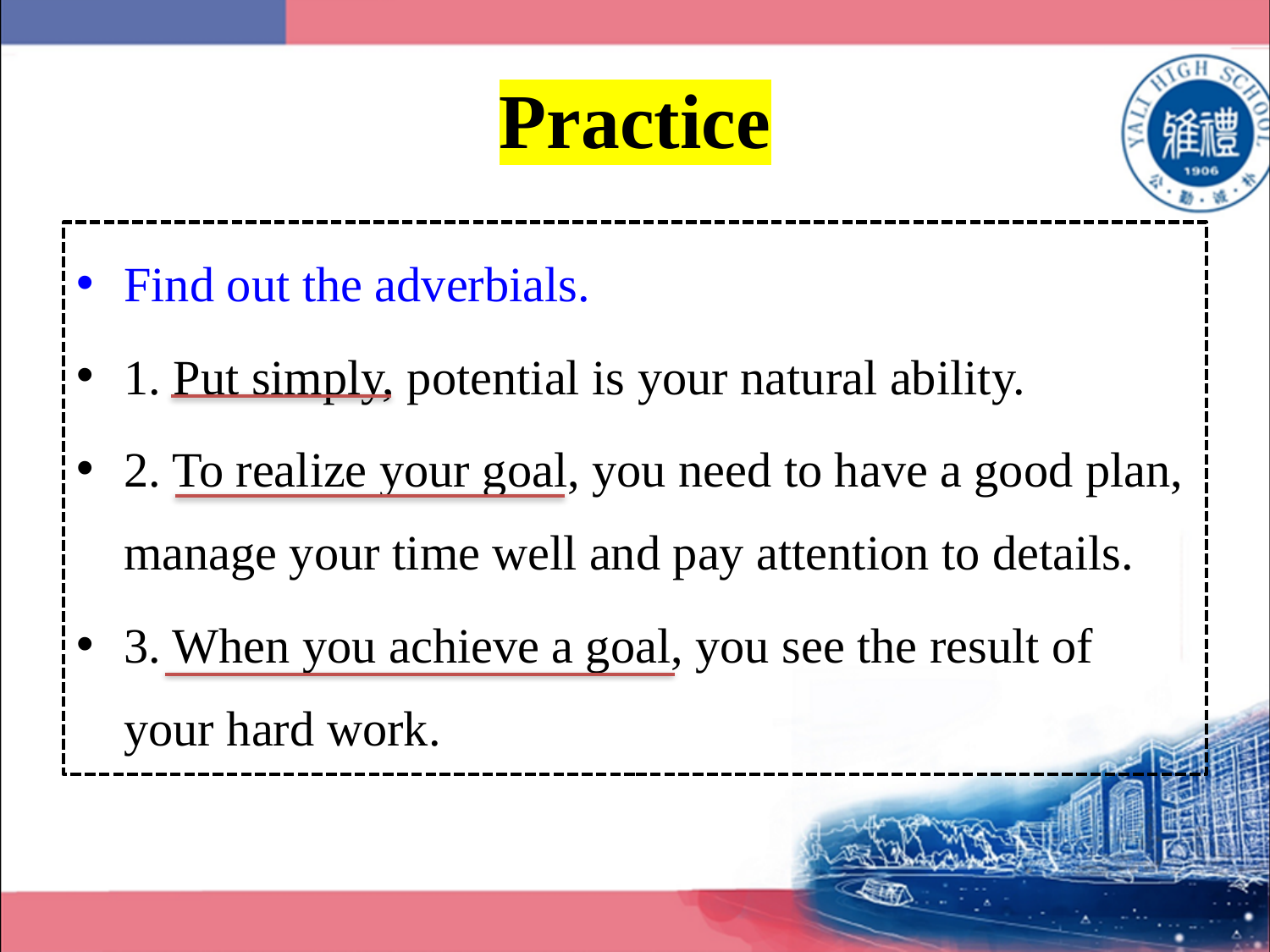

# Practice
Find out the adverbials.
1. Put simply, potential is your natural ability.
2. To realize your goal, you need to have a good plan, manage your time well and pay attention to details.
3. When you achieve a goal, you see the result of your hard work.